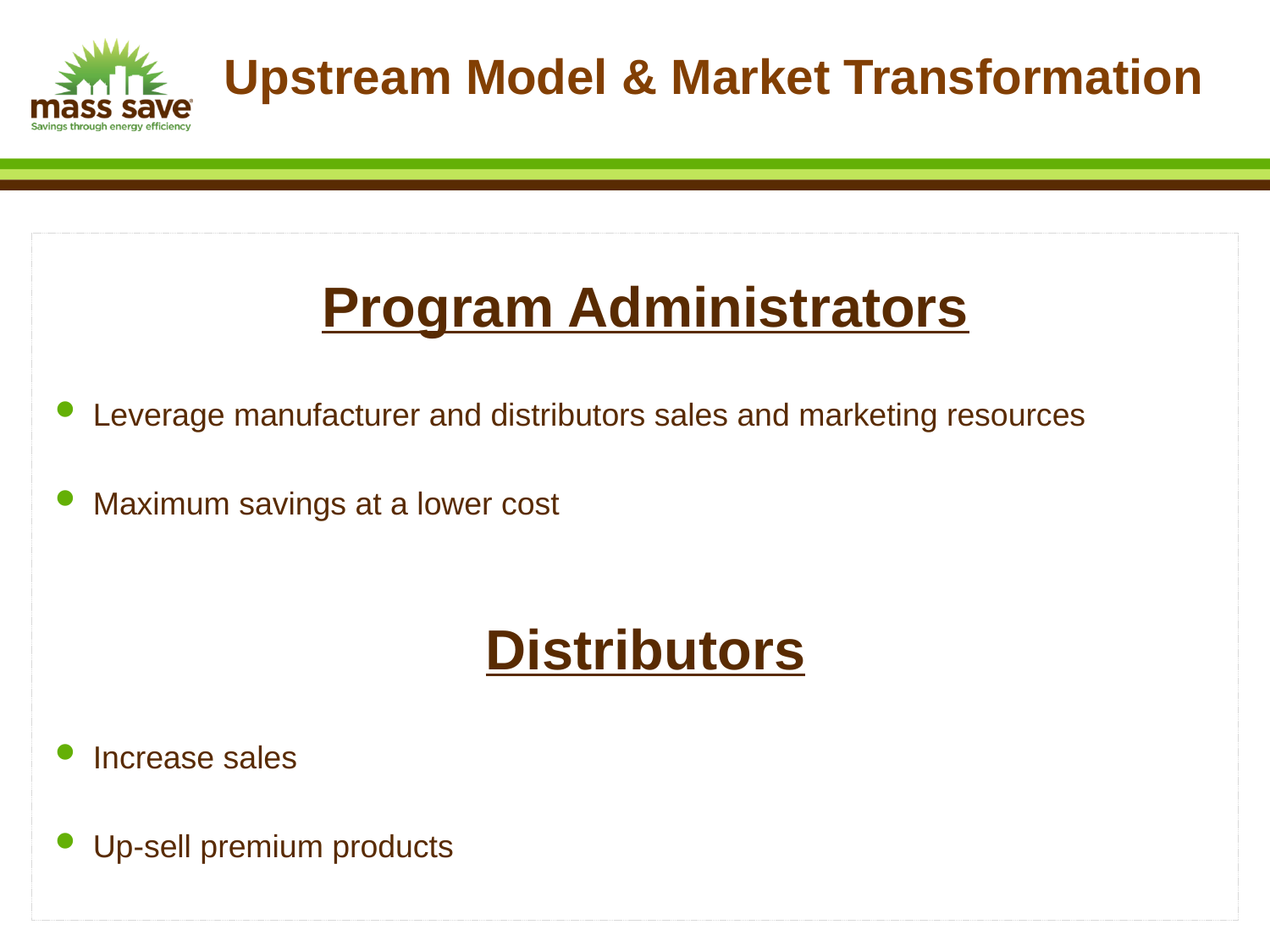

Upstream Model & Market Transformation
Program Administrators

Leverage manufacturer and distributors sales and marketing resources

Maximum savings at a lower cost

Distributors

Increase sales

Up-sell premium products